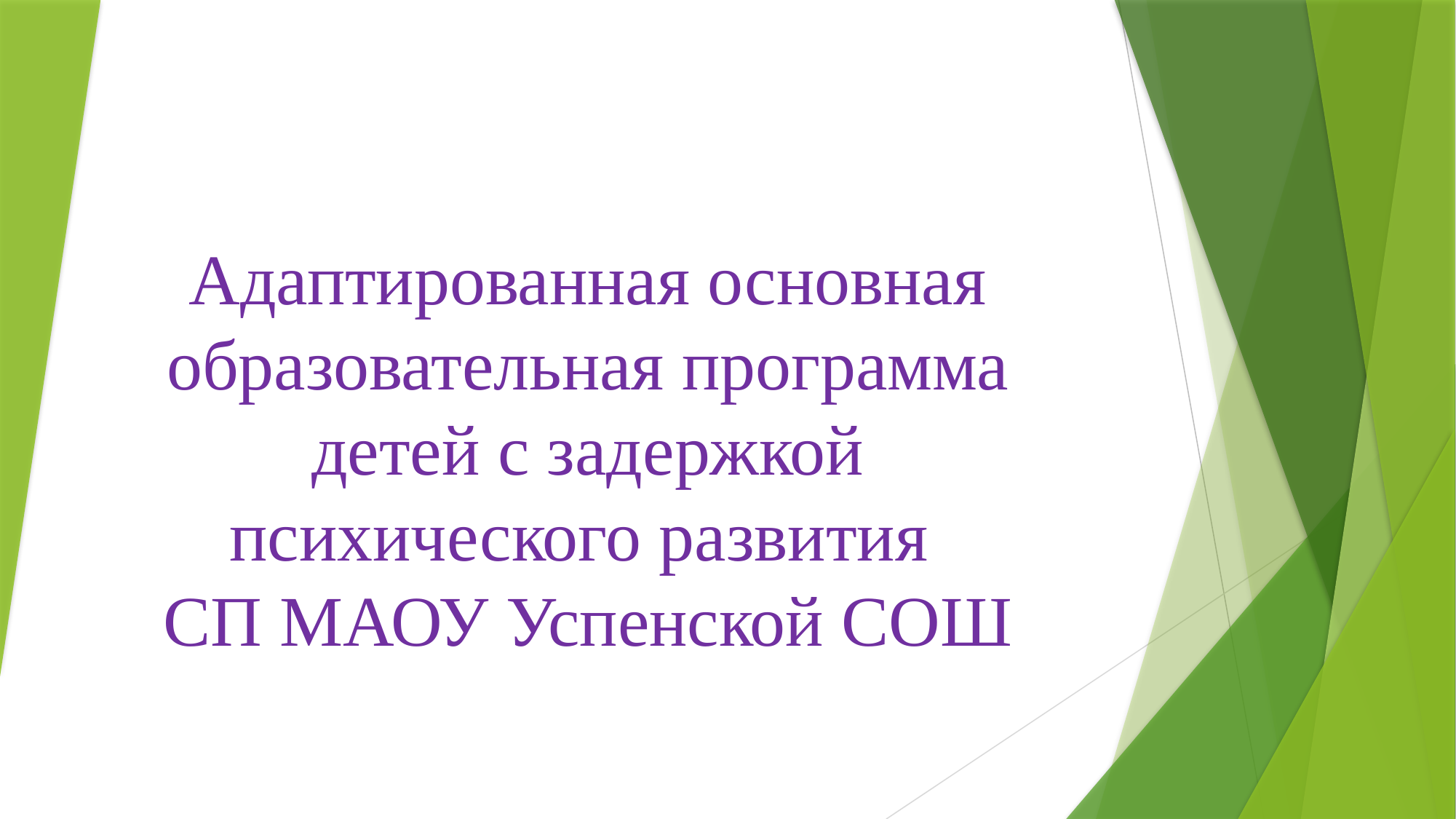

# Адаптированная основная образовательная программа детей с задержкой психического развития СП МАОУ Успенской СОШ